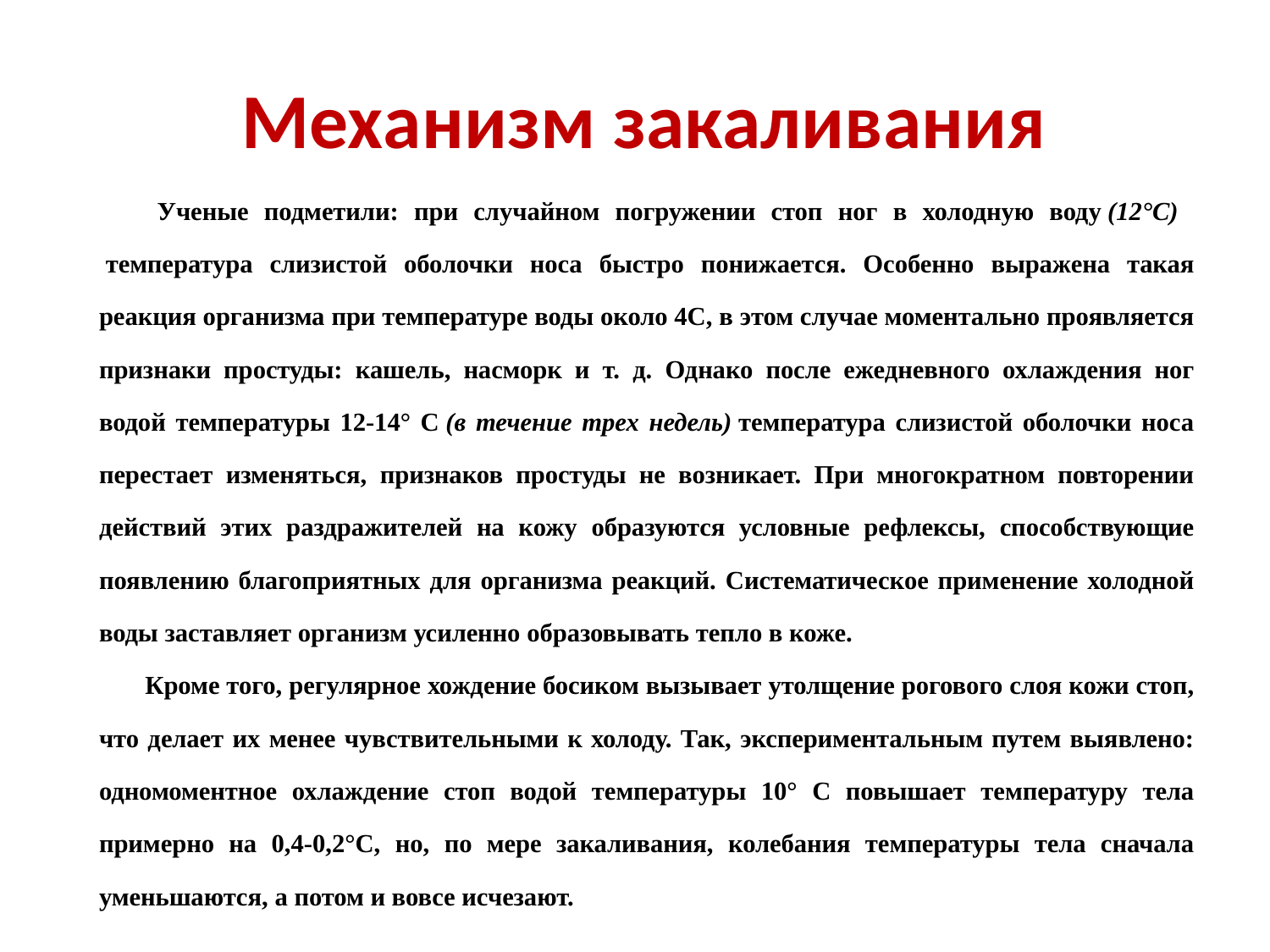

# Механизм закаливания
 Ученые подметили: при случайном погружении стоп ног в холодную воду (12°С)   температура слизистой оболочки носа быстро понижается. Особенно выражена такая реакция организма при температуре воды около 4С, в этом случае моментально проявляется признаки простуды: кашель, насморк и т. д. Однако после ежедневного охлаждения ног водой температуры 12-14° С (в течение трех недель) температура слизистой оболочки носа перестает изменяться, признаков простуды не возникает. При многократном повторении действий этих раздражителей на кожу образуются условные рефлексы, способствующие появлению благоприятных для организма реакций. Систематическое применение холодной воды заставляет организм усиленно образовывать тепло в коже.
Кроме того, регулярное хождение босиком вызывает утолщение рогового слоя кожи стоп, что делает их менее чувствительными к холоду. Так, экспериментальным путем выявлено: одномоментное охлаждение стоп водой температуры 10° С повышает температуру тела примерно на 0,4-0,2°С, но, по мере закаливания, колебания температуры тела сначала уменьшаются, а потом и вовсе исчезают.